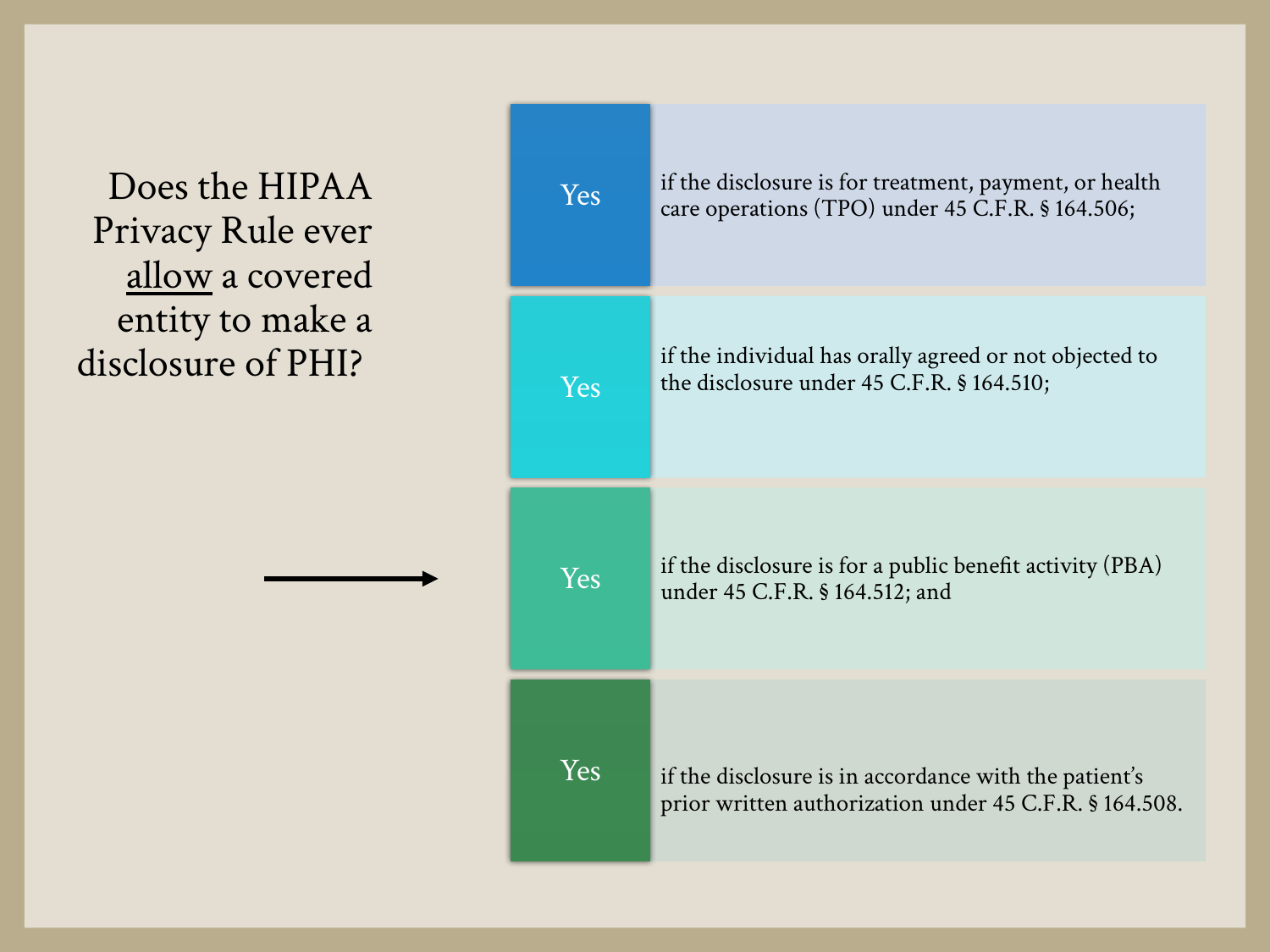

if the disclosure is for treatment, payment, or health care operations (TPO) under 45 C.F.R. § 164.506;
Yes
if the individual has orally agreed or not objected to the disclosure under 45 C.F.R. § 164.510;

Yes
if the disclosure is for a public benefit activity (PBA) under 45 C.F.R. § 164.512; and
Yes

if the disclosure is in accordance with the patient’s prior written authorization under 45 C.F.R. § 164.508.
Yes
# Does the HIPAA Privacy Rule ever allow a covered entity to make a disclosure of PHI?